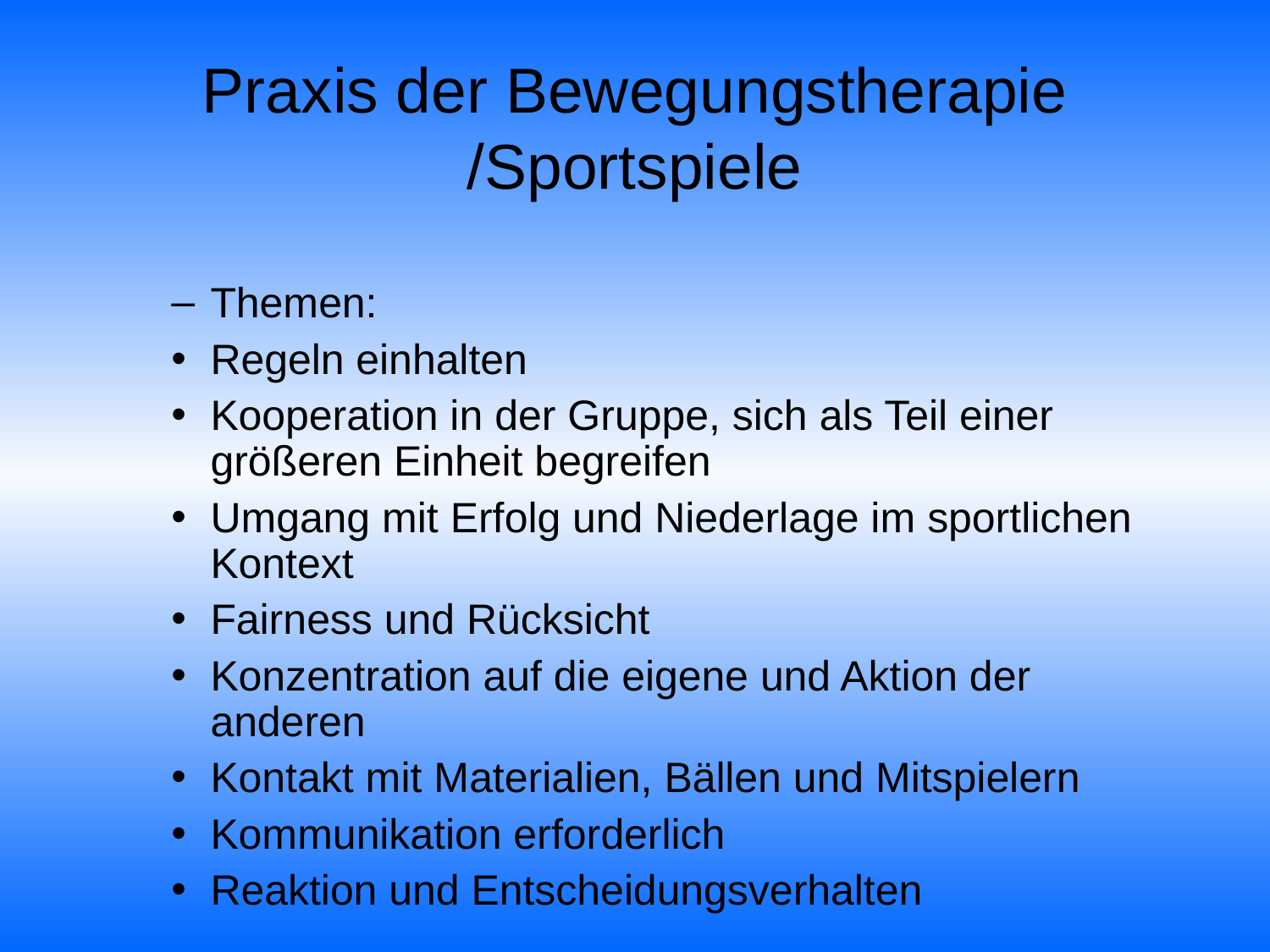

# Praxis der Bewegungstherapie /Sportspiele
Themen:
Regeln einhalten
Kooperation in der Gruppe, sich als Teil einer größeren Einheit begreifen
Umgang mit Erfolg und Niederlage im sportlichen Kontext
Fairness und Rücksicht
Konzentration auf die eigene und Aktion der anderen
Kontakt mit Materialien, Bällen und Mitspielern
Kommunikation erforderlich
Reaktion und Entscheidungsverhalten